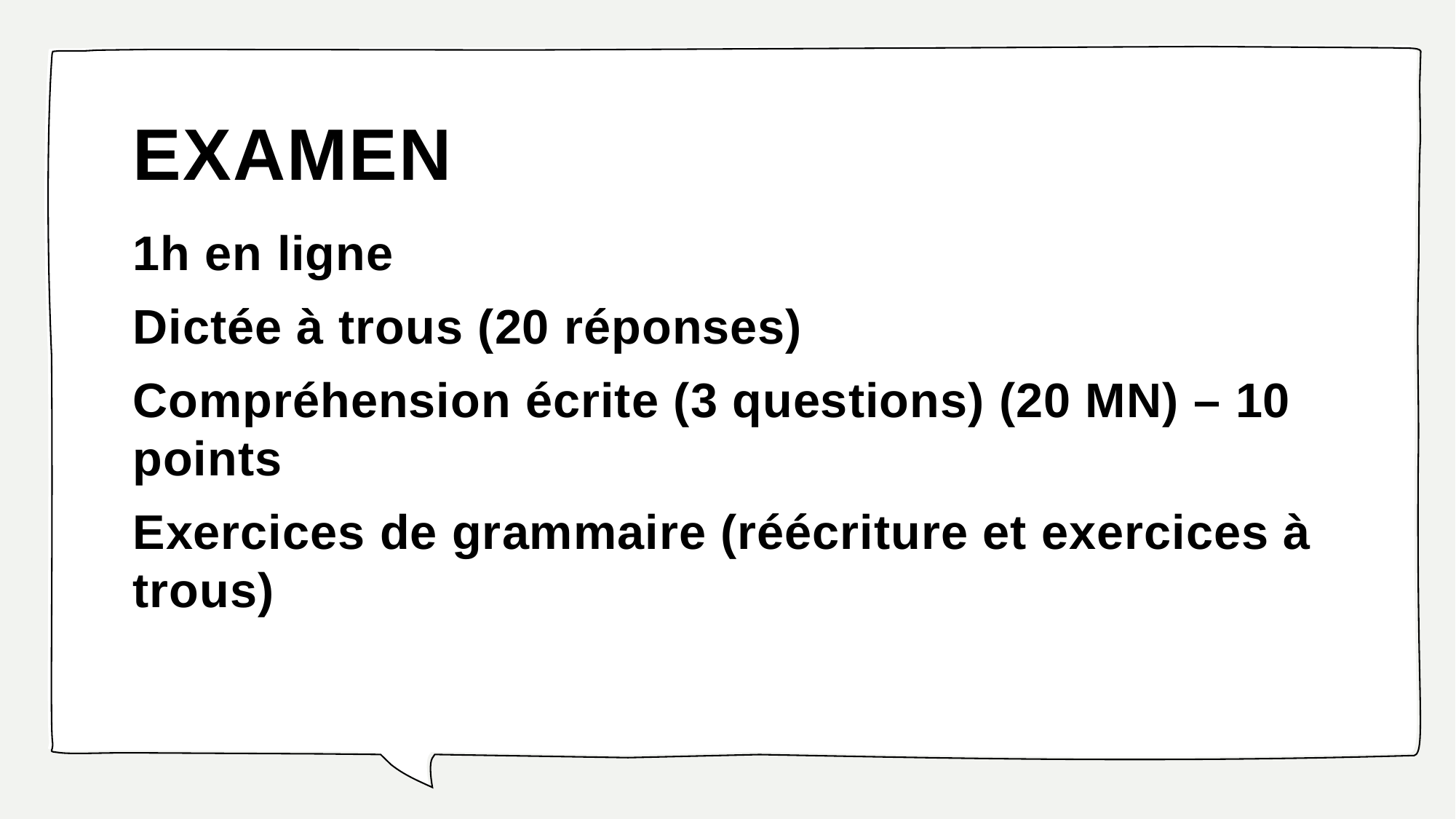

# EXAMEN
1h en ligne
Dictée à trous (20 réponses)
Compréhension écrite (3 questions) (20 MN) – 10 points
Exercices de grammaire (réécriture et exercices à trous)